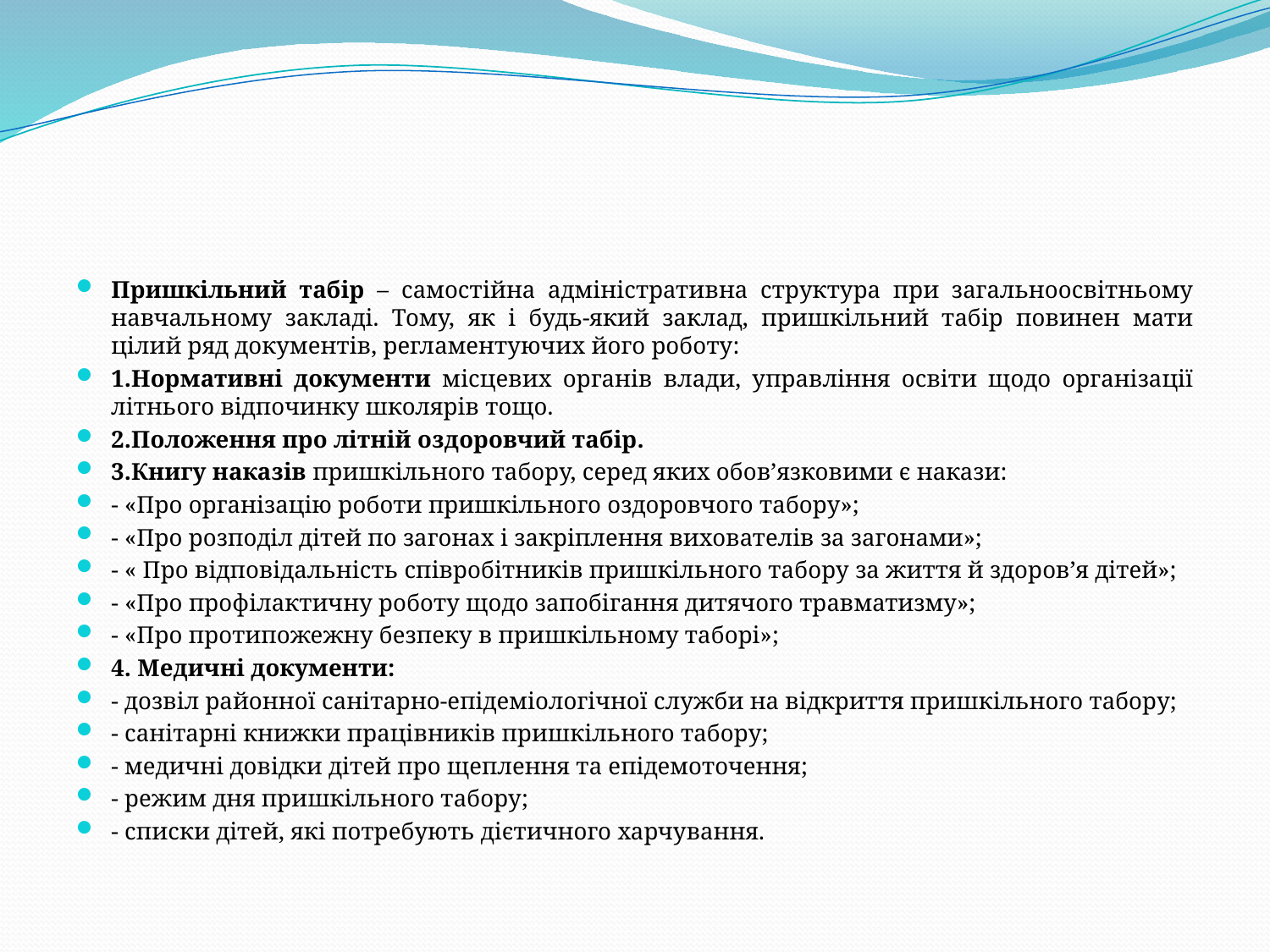

#
Пришкільний табір – самостійна адміністративна структура при загальноосвітньому навчальному закладі. Тому, як і будь-який заклад, пришкільний табір повинен мати цілий ряд документів, регламентуючих його роботу:
1.Нормативні документи місцевих органів влади, управління освіти щодо організації літнього відпочинку школярів тощо.
2.Положення про літній оздоровчий табір.
3.Книгу наказів пришкільного табору, серед яких обов’язковими є накази:
- «Про організацію роботи пришкільного оздоровчого табору»;
- «Про розподіл дітей по загонах і закріплення вихователів за загонами»;
- « Про відповідальність співробітників пришкільного табору за життя й здоров’я дітей»;
- «Про профілактичну роботу щодо запобігання дитячого травматизму»;
- «Про протипожежну безпеку в пришкільному таборі»;
4. Медичні документи:
- дозвіл районної санітарно-епідеміологічної служби на відкриття пришкільного табору;
- санітарні книжки працівників пришкільного табору;
- медичні довідки дітей про щеплення та епідемоточення;
- режим дня пришкільного табору;
- списки дітей, які потребують дієтичного харчування.